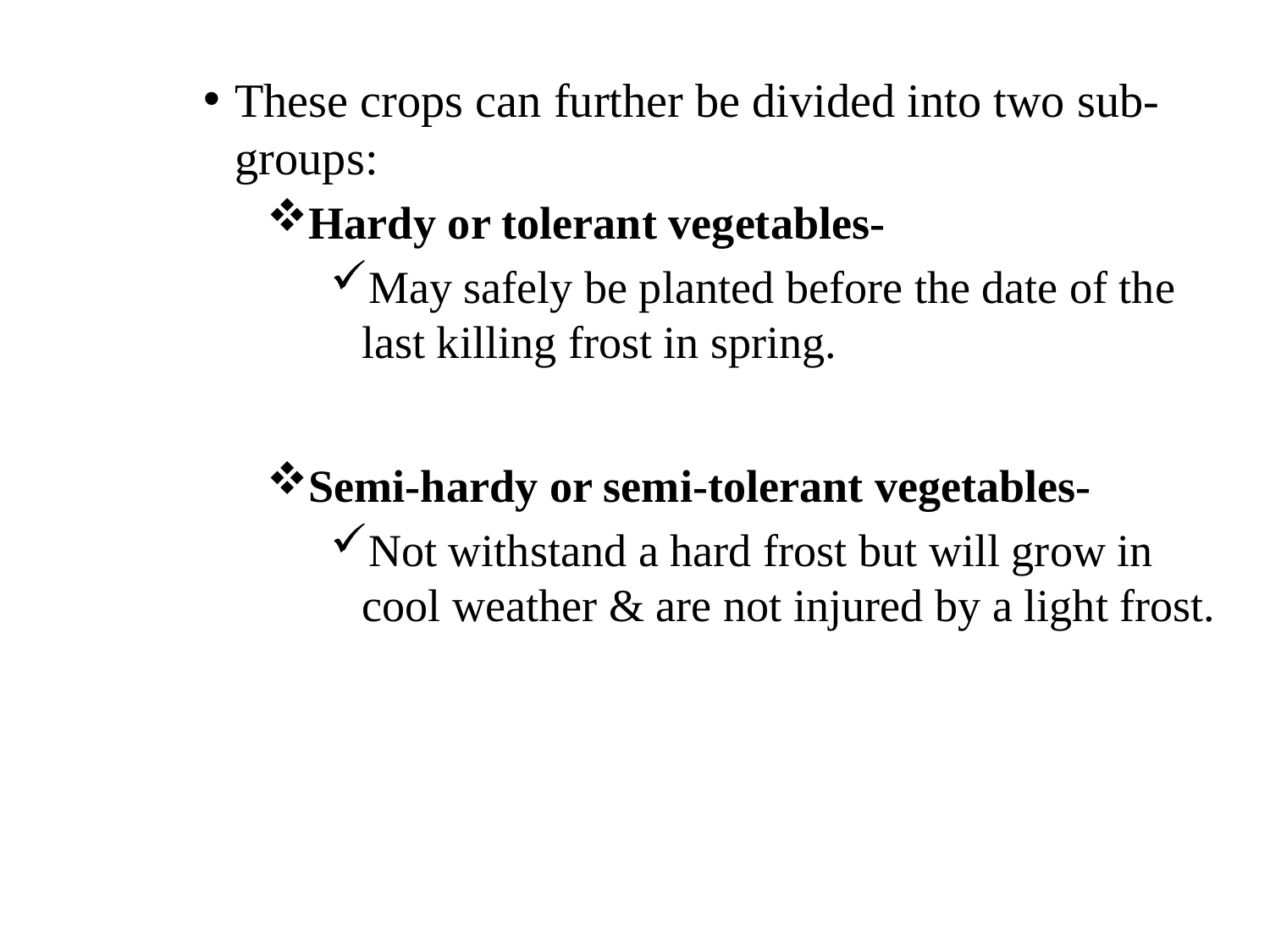

These crops can further be divided into two sub-groups:
Hardy or tolerant vegetables-
May safely be planted before the date of the last killing frost in spring.

Semi-hardy or semi-tolerant vegetables-
Not withstand a hard frost but will grow in cool weather & are not injured by a light frost.